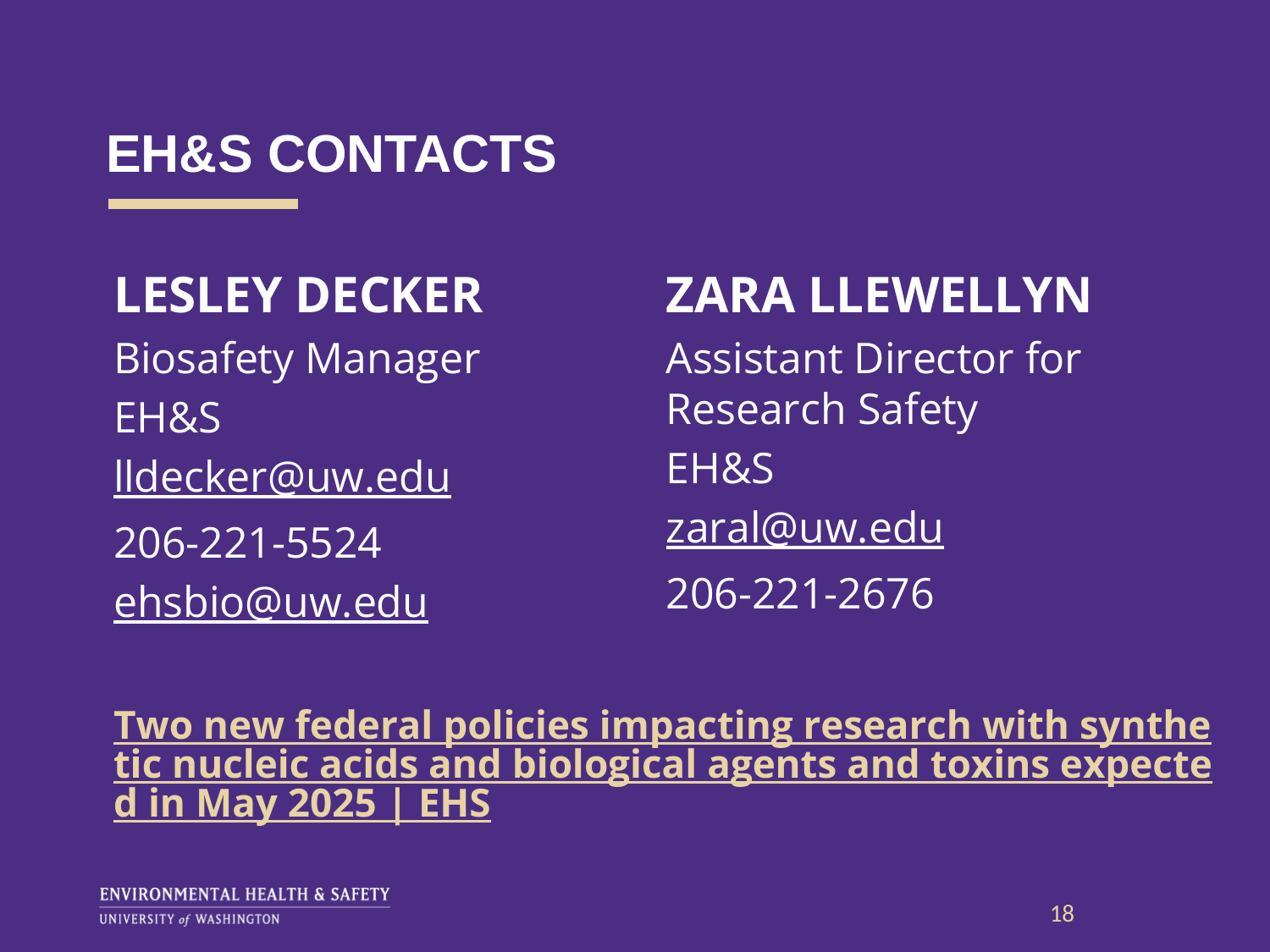

# EH&S CONTACTS
ZARA LLEWELLYN
Assistant Director for Research Safety
EH&S
zaral@uw.edu
206-221-2676
LESLEY DECKER
Biosafety Manager
EH&S
lldecker@uw.edu
206-221-5524
ehsbio@uw.edu

Two new federal policies impacting research with synthetic nucleic acids and biological agents and toxins expected in May 2025 | EHS